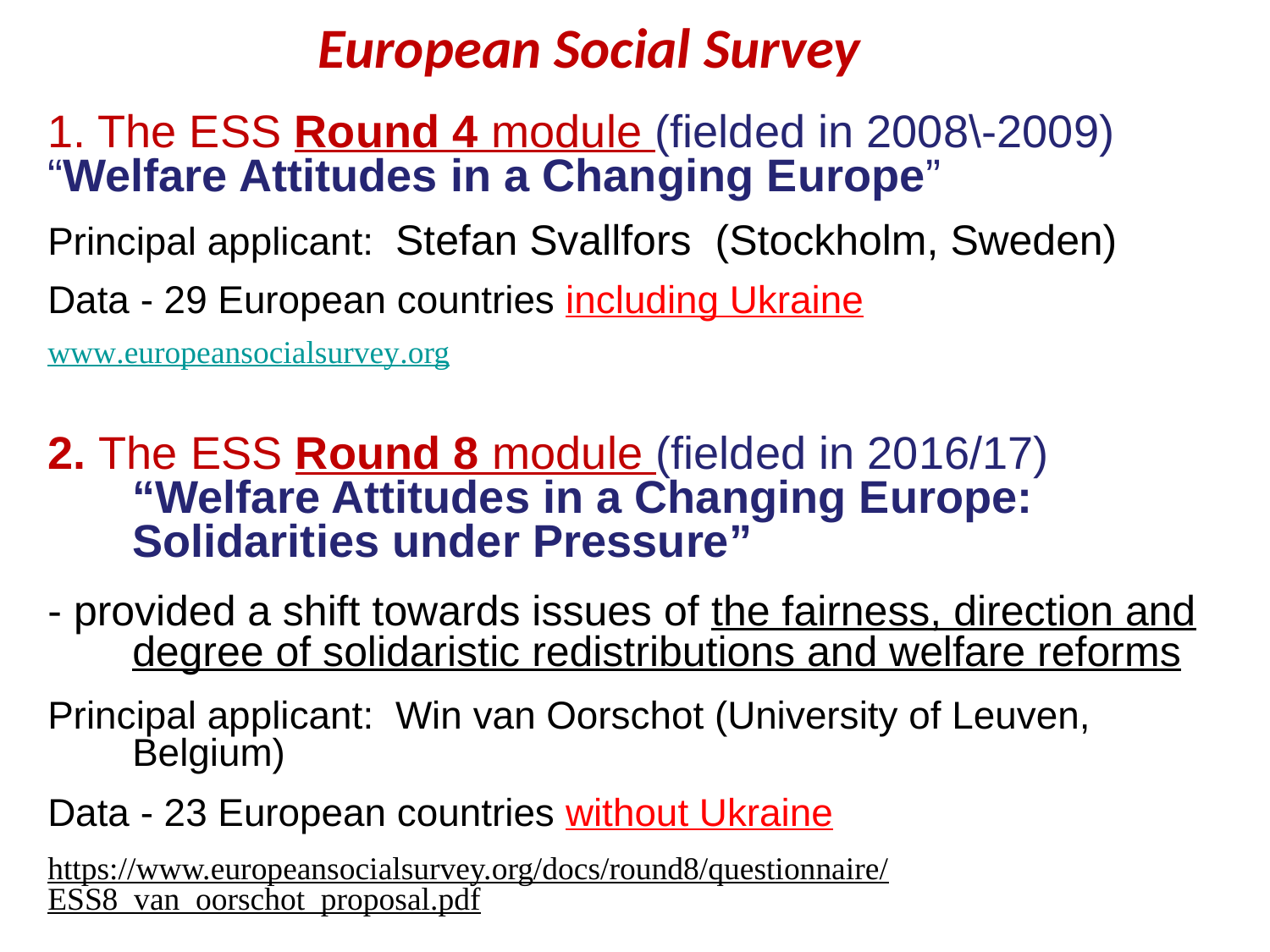

# European Social Survey
1. The ESS Round 4 module (fielded in 2008\-2009) “Welfare Attitudes in a Changing Europe”
Principal applicant:  Stefan Svallfors  (Stockholm, Sweden)
Data - 29 European countries including Ukraine
www.europeansocialsurvey.org

2. The ESS Round 8 module (fielded in 2016/17)  “Welfare Attitudes in a Changing Europe: Solidarities under Pressure”
- provided a shift towards issues of the fairness, direction and degree of solidaristic redistributions and welfare reforms
Principal applicant:  Win van Oorschot (University of Leuven, Belgium)
Data - 23 European countries without Ukraine
https://www.europeansocialsurvey.org/docs/round8/questionnaire/ESS8_van_oorschot_proposal.pdf